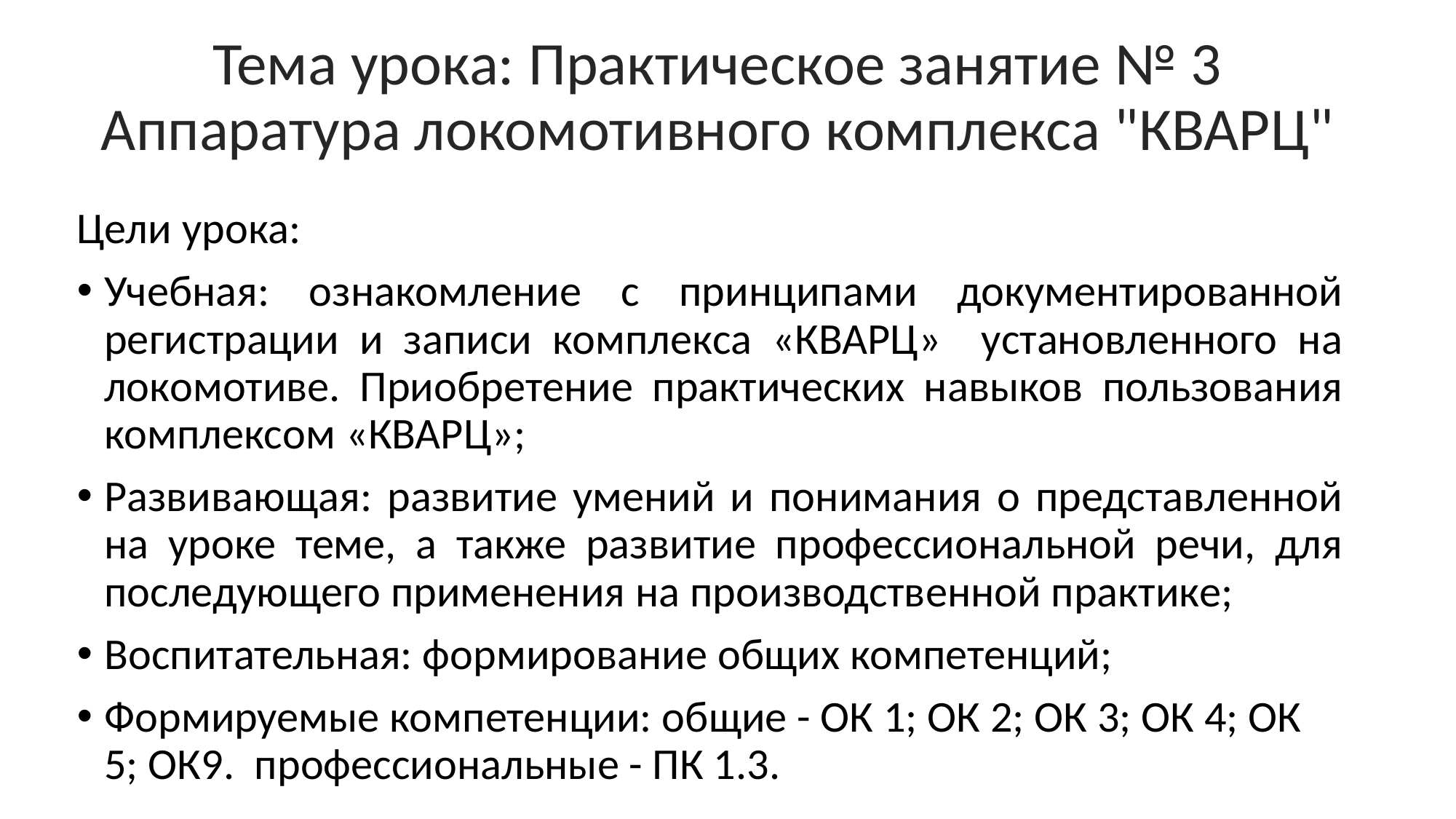

# Тема урока: Практическое занятие № 3 Аппаратура локомотивного комплекса "КВАРЦ"
Цели урока:
Учебная: ознакомление с принципами документированной регистрации и записи комплекса «КВАРЦ»  установленного на локомотиве. Приобретение практических навыков пользования комплексом «КВАРЦ»;
Развивающая: развитие умений и понимания о представленной на уроке теме, а также развитие профессиональной речи, для последующего применения на производственной практике;
Воспитательная: формирование общих компетенций;
Формируемые компетенции: общие - ОК 1; ОК 2; ОК 3; ОК 4; ОК 5; ОК9.  профессиональные - ПК 1.3.